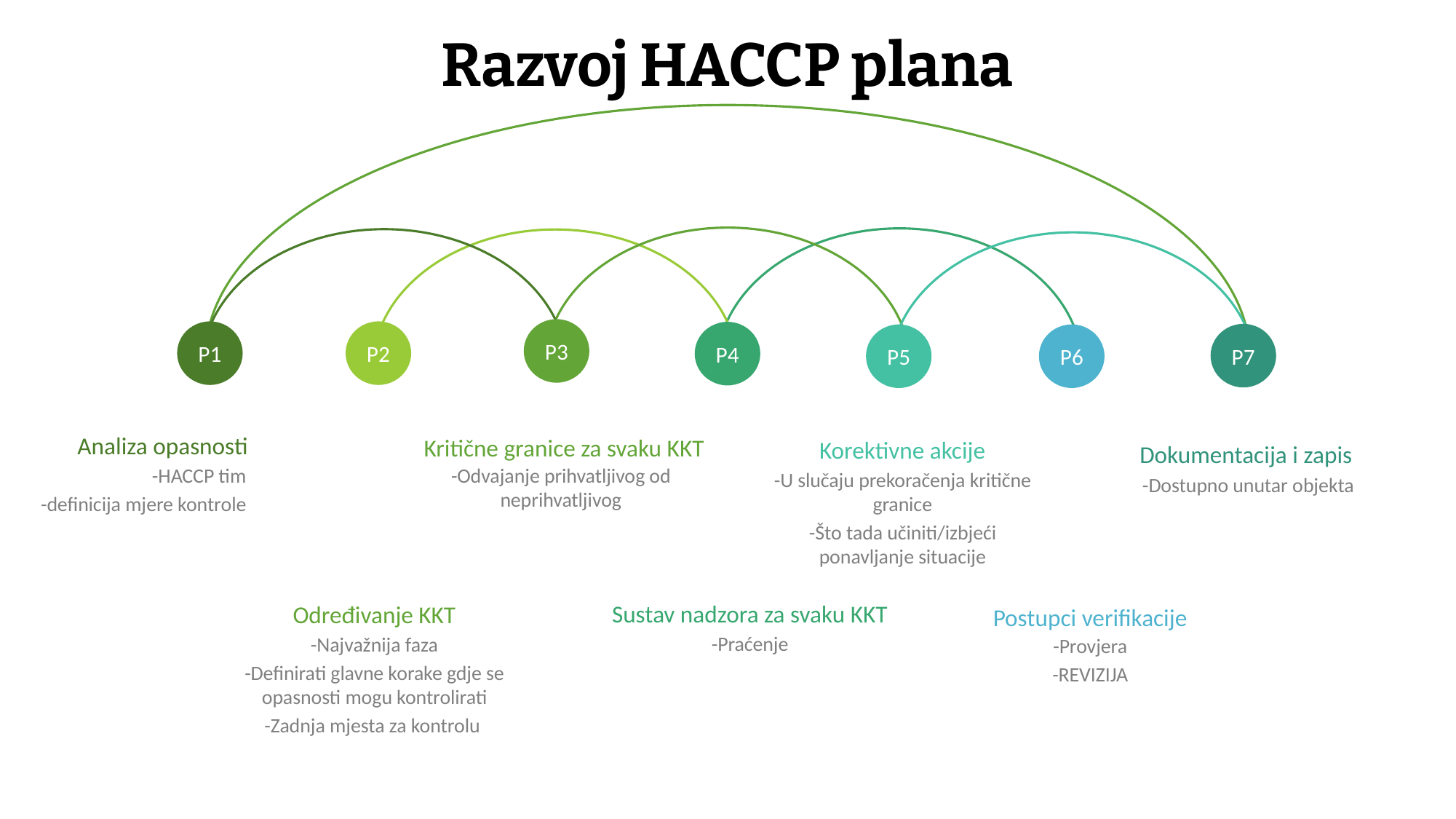

# Razvoj HACCP plana

P3
P1
P2
P4
P7
P5
P6
Analiza opasnosti
-HACCP tim
-definicija mjere kontrole
Kritične granice za svaku KKT
-Odvajanje prihvatljivog od neprihvatljivog
Korektivne akcije
-U slučaju prekoračenja kritične granice
-Što tada učiniti/izbjeći ponavljanje situacije
Dokumentacija i zapis
-Dostupno unutar objekta
Sustav nadzora za svaku KKT
-Praćenje
Određivanje KKT
-Najvažnija faza
-Definirati glavne korake gdje se opasnosti mogu kontrolirati
-Zadnja mjesta za kontrolu
Postupci verifikacije
-Provjera
-REVIZIJA